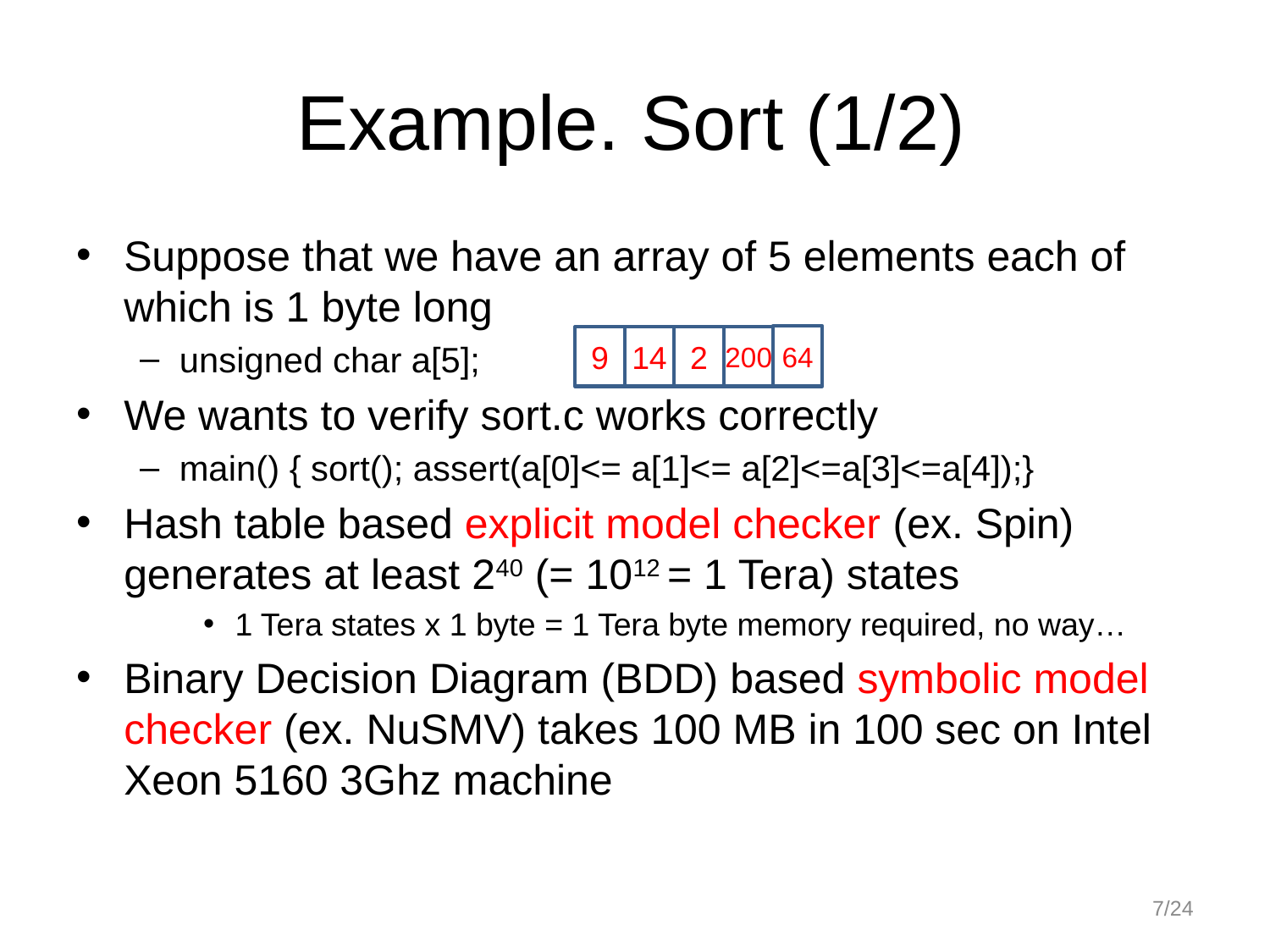

# Example. Sort (1/2)
Suppose that we have an array of 5 elements each of which is 1 byte long
unsigned char a[5];
We wants to verify sort.c works correctly
main() { sort(); assert(a[0]<= a[1]<= a[2]<=a[3]<=a[4]);}
Hash table based explicit model checker (ex. Spin) generates at least 240 (= 1012 = 1 Tera) states
1 Tera states x 1 byte = 1 Tera byte memory required, no way…
Binary Decision Diagram (BDD) based symbolic model checker (ex. NuSMV) takes 100 MB in 100 sec on Intel Xeon 5160 3Ghz machine
64
9
14
2
200
7/24